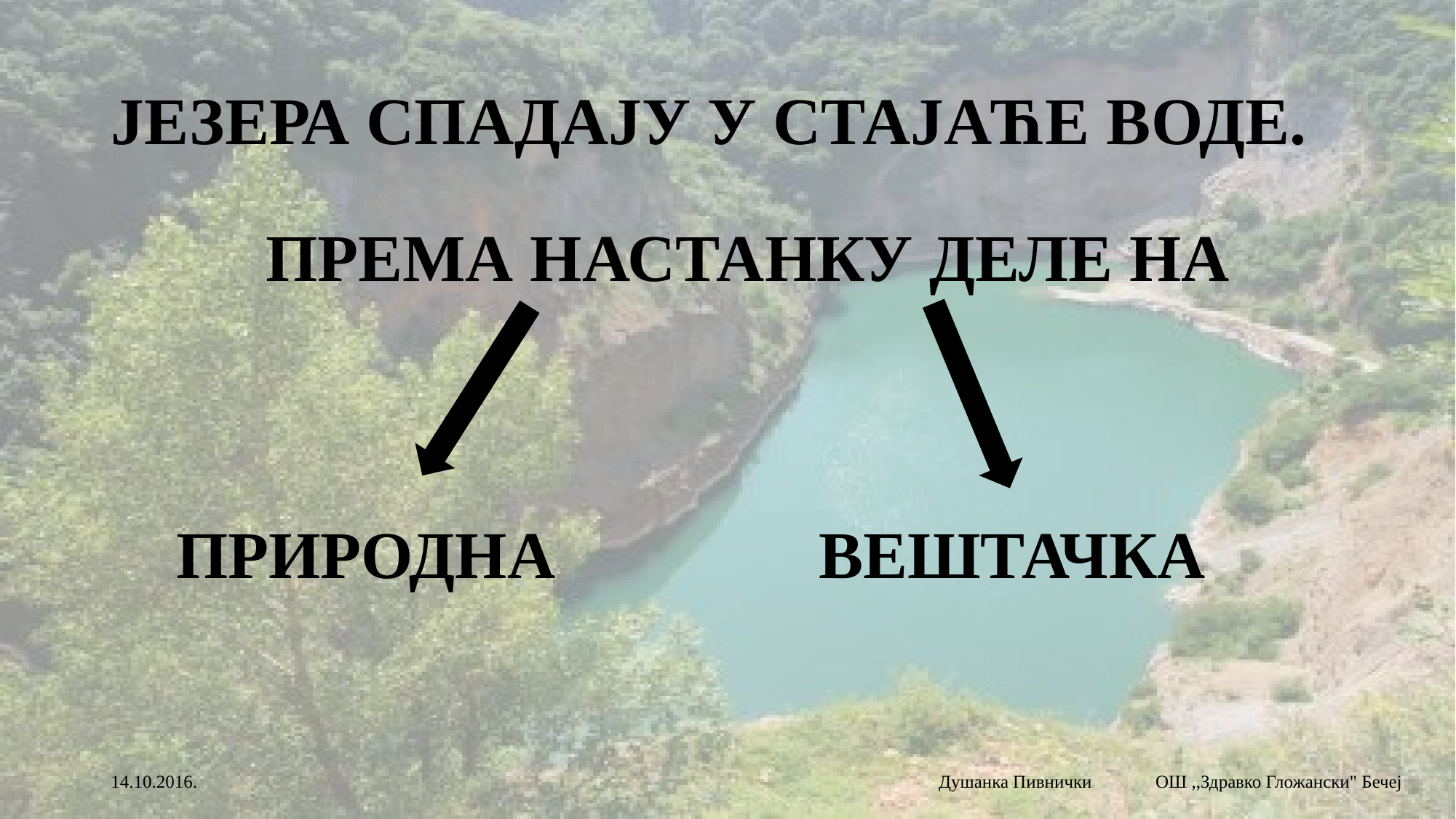

# ЈЕЗЕРА СПАДАЈУ У СТАЈАЋЕ ВОДЕ.
 ПРЕМА НАСТАНКУ ДЕЛЕ НА

ВЕШТАЧКА
ПРИРОДНА
14.10.2016.
Душанка Пивнички              ОШ ,,Здравко Гложански" Бечеј